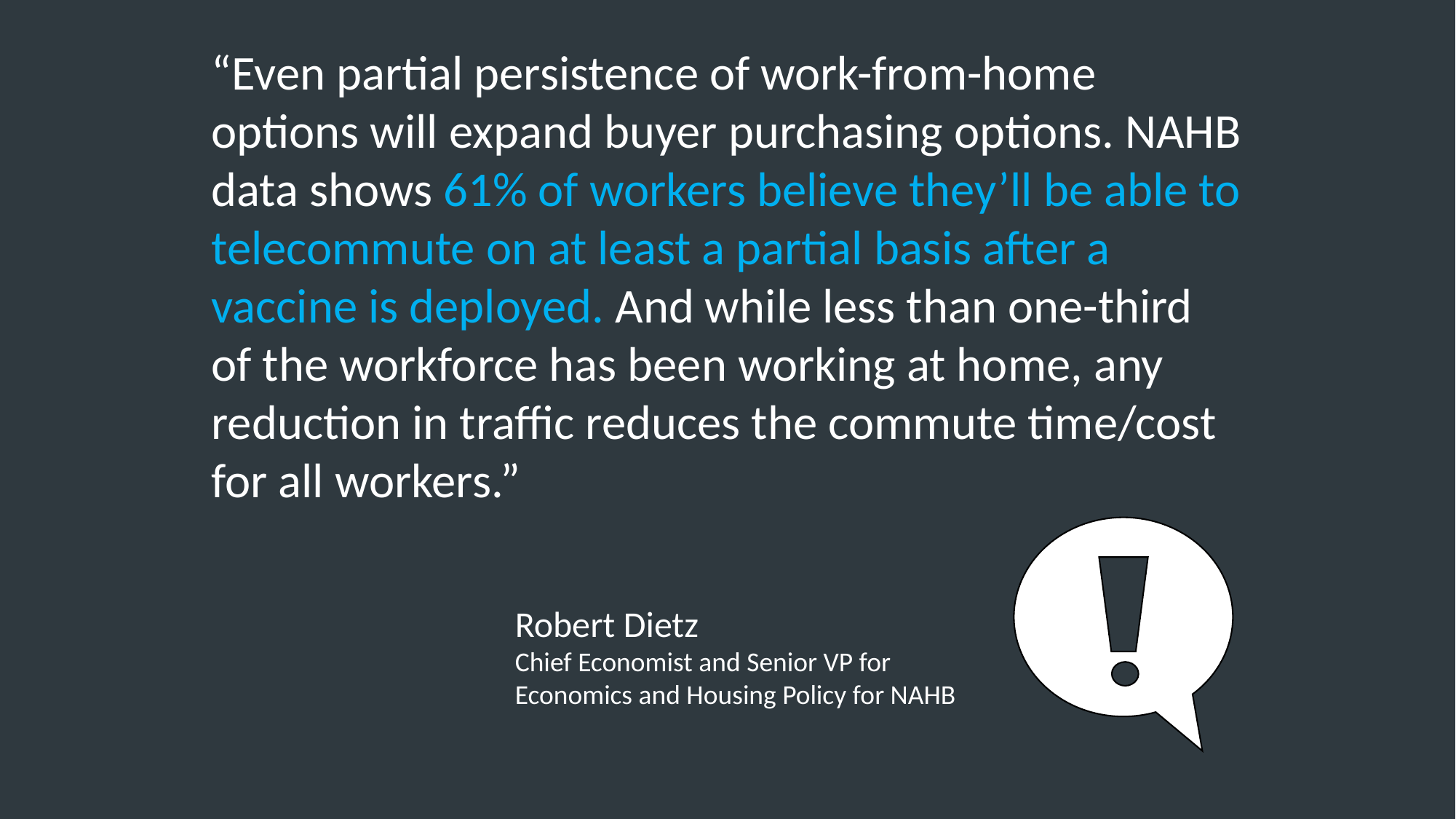

“Even partial persistence of work-from-home options will expand buyer purchasing options. NAHB data shows 61% of workers believe they’ll be able to telecommute on at least a partial basis after a vaccine is deployed. And while less than one-third of the workforce has been working at home, any reduction in traffic reduces the commute time/cost for all workers.”

Robert Dietz
Chief Economist and Senior VP for
Economics and Housing Policy for NAHB